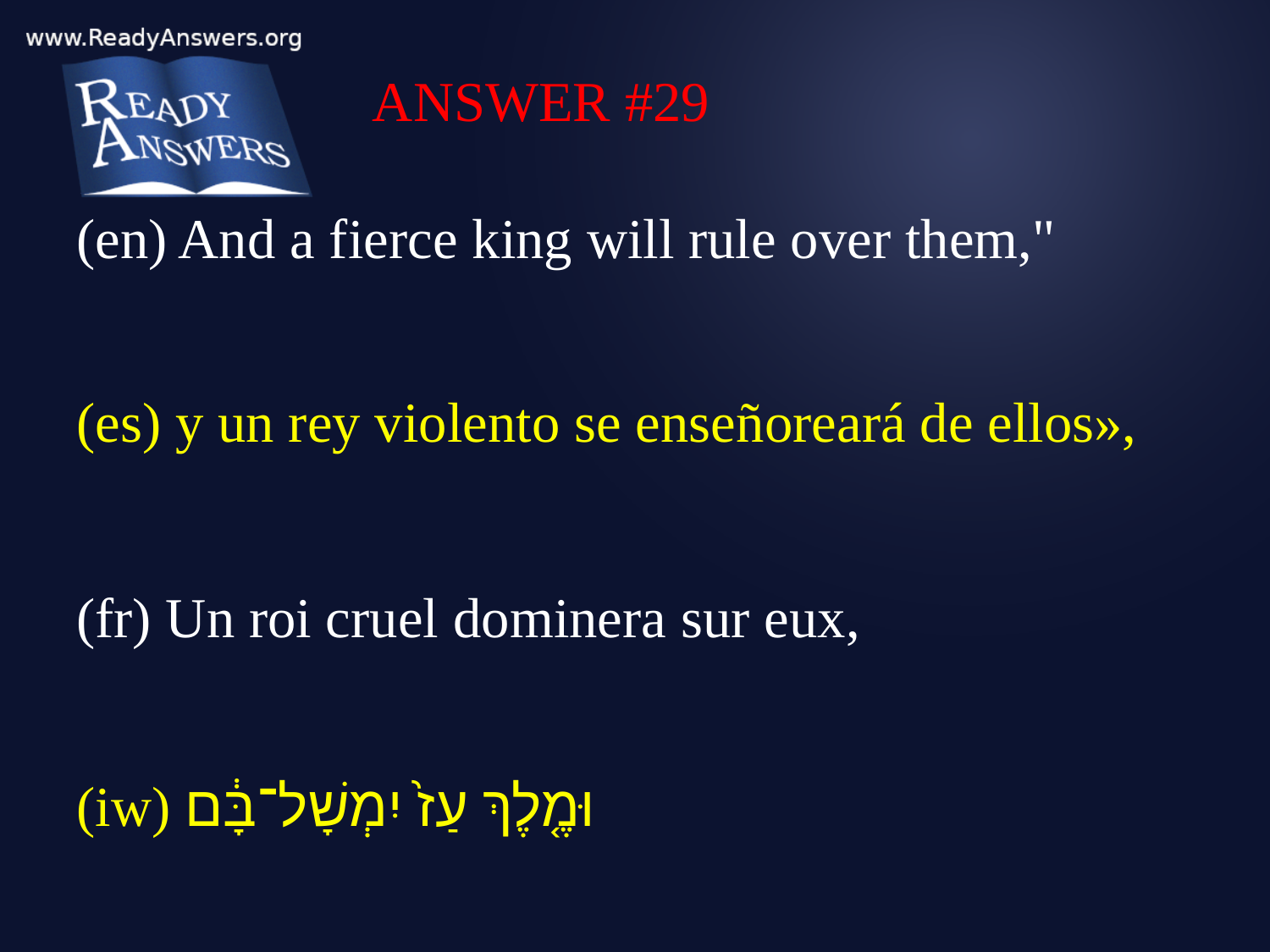

ANSWER #29
(en) And a fierce king will rule over them,"
(es) y un rey violento se enseñoreará de ellos»,
(fr) Un roi cruel dominera sur eux,
(iw) וּמֶ֤לֶךְ עַז֙ יִמְשָׁל־בָּ֔ם